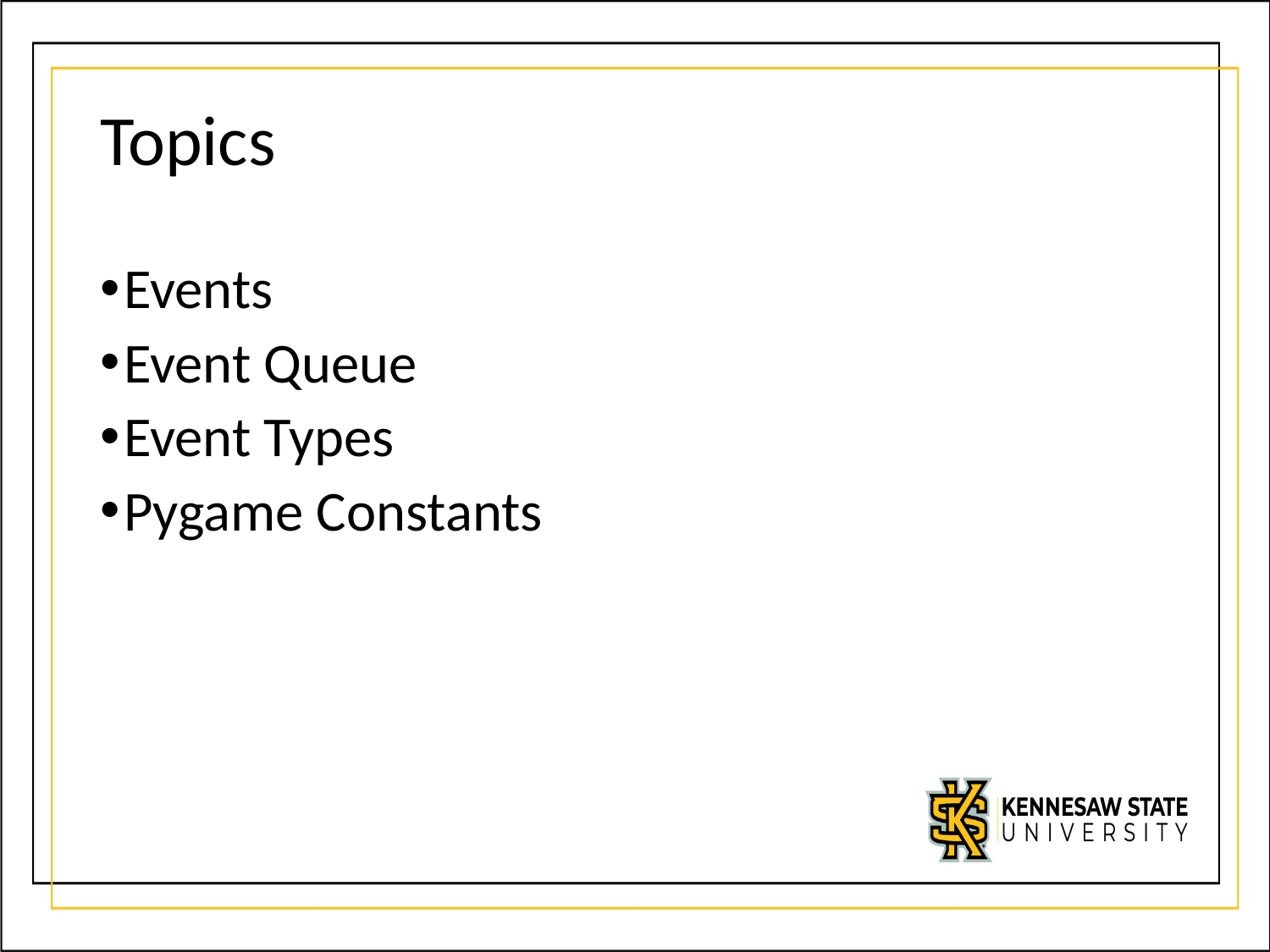

# Topics
Events
Event Queue
Event Types
Pygame Constants